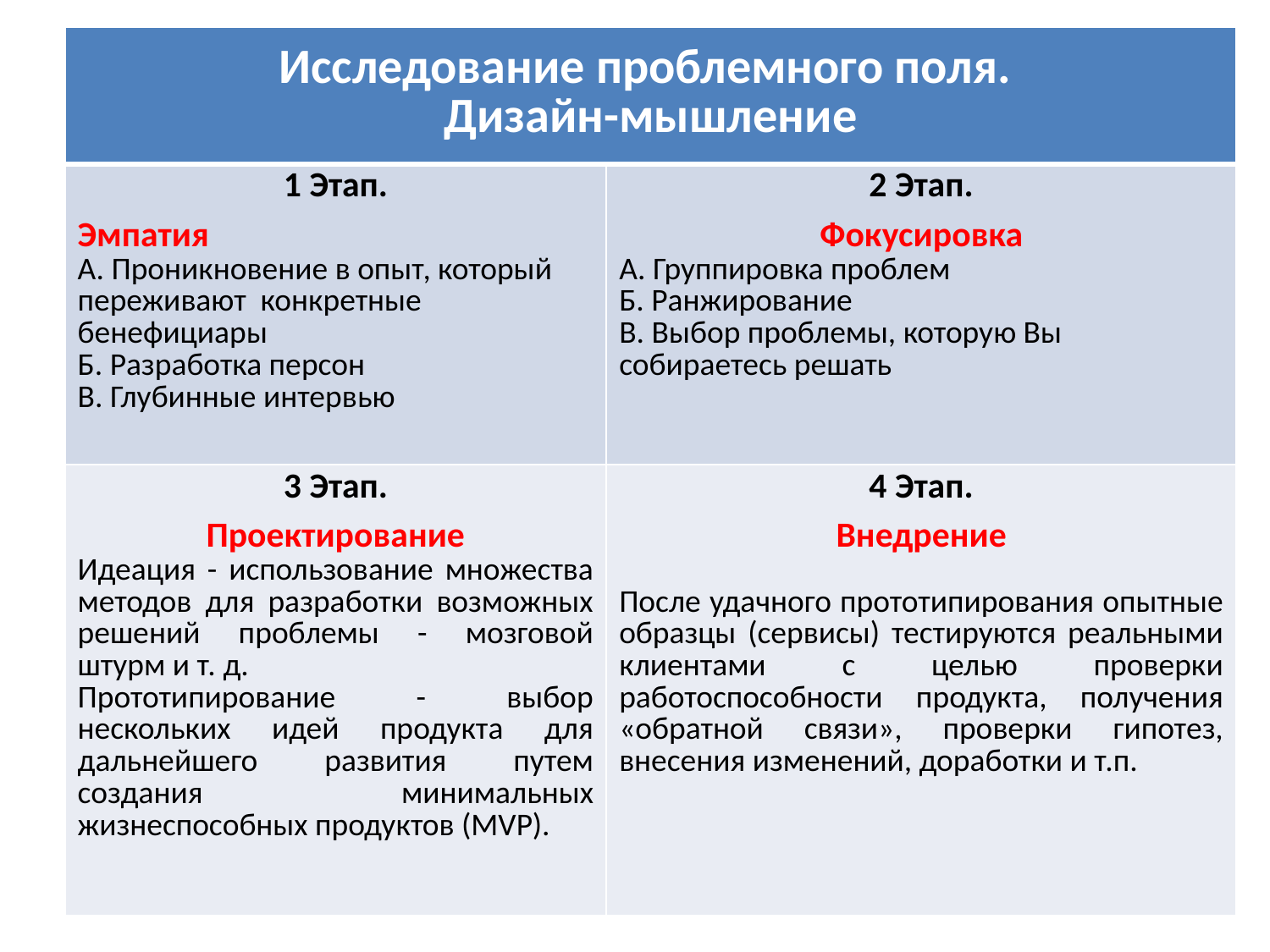

| Исследование проблемного поля. Дизайн-мышление |  |
| --- | --- |
| 1 Этап. Эмпатия А. Проникновение в опыт, который переживают конкретные бенефициары Б. Разработка персон В. Глубинные интервью | 2 Этап. Фокусировка А. Группировка проблем Б. Ранжирование В. Выбор проблемы, которую Вы собираетесь решать |
| 3 Этап. Проектирование Идеация - использование множества методов для разработки возможных решений проблемы - мозговой штурм и т. д. Прототипирование - выбор нескольких идей продукта для дальнейшего развития путем создания минимальных жизнеспособных продуктов (MVP). | 4 Этап. Внедрение После удачного прототипирования опытные образцы (сервисы) тестируются реальными клиентами с целью проверки работоспособности продукта, получения «обратной связи», проверки гипотез, внесения изменений, доработки и т.п. |